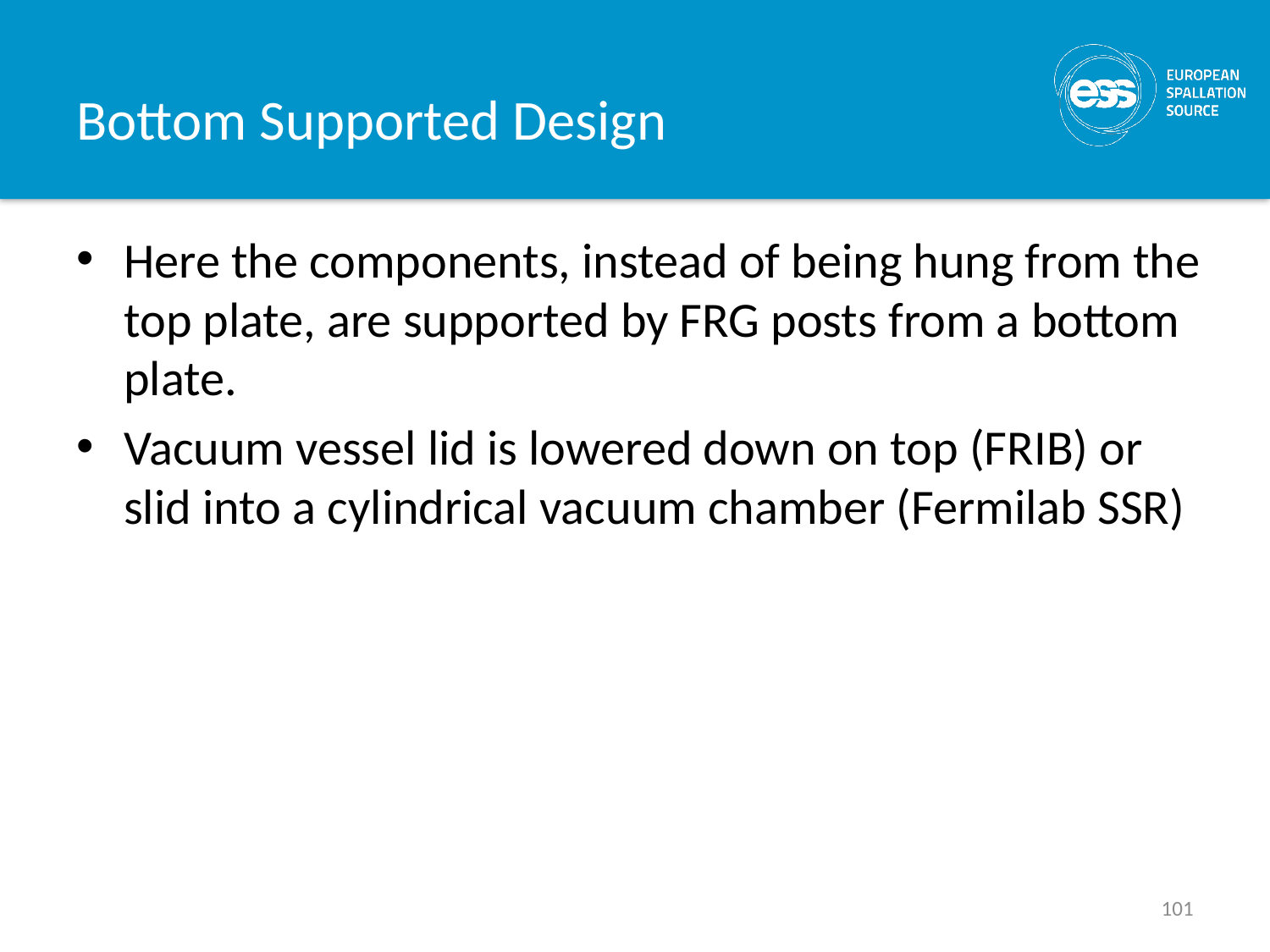

# Bottom Supported Design
Here the components, instead of being hung from the top plate, are supported by FRG posts from a bottom plate.
Vacuum vessel lid is lowered down on top (FRIB) or slid into a cylindrical vacuum chamber (Fermilab SSR)

101